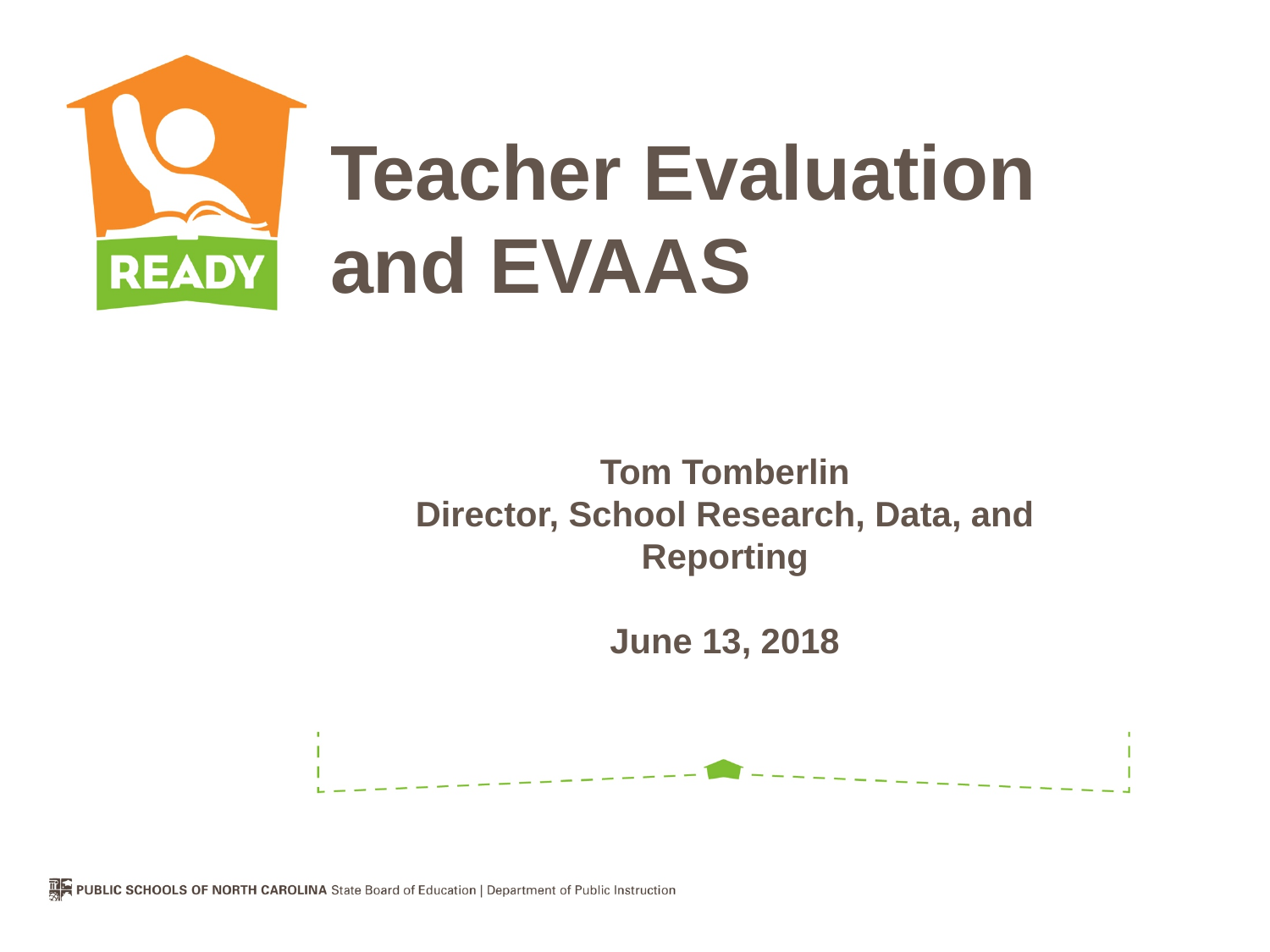

Teacher Evaluation and EVAAS
# Tom Tomberlin Director, School Research, Data, and Reporting June 13, 2018